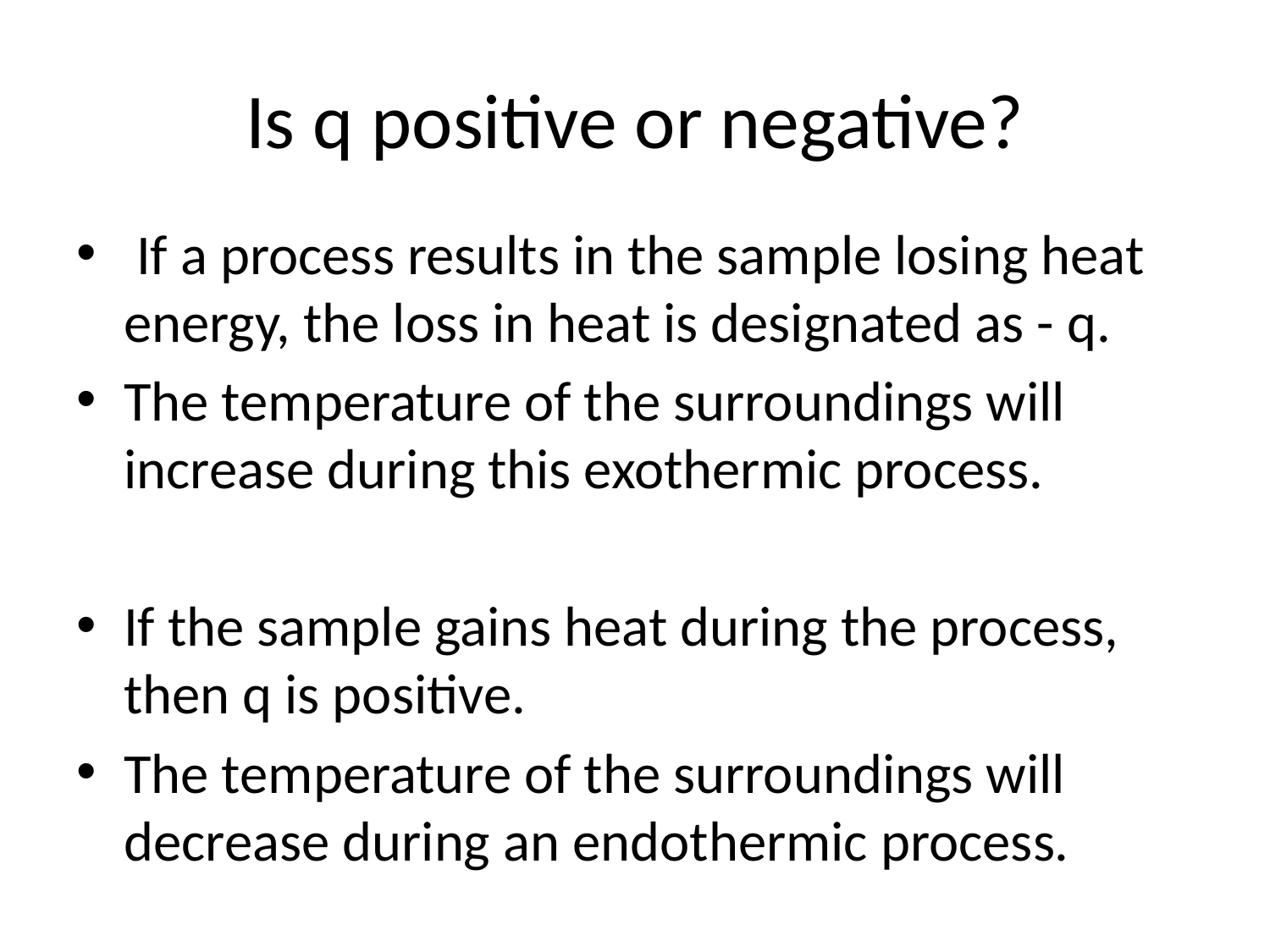

# Is q positive or negative?
 If a process results in the sample losing heat energy, the loss in heat is designated as - q.
The temperature of the surroundings will increase during this exothermic process.

If the sample gains heat during the process, then q is positive.
The temperature of the surroundings will decrease during an endothermic process.